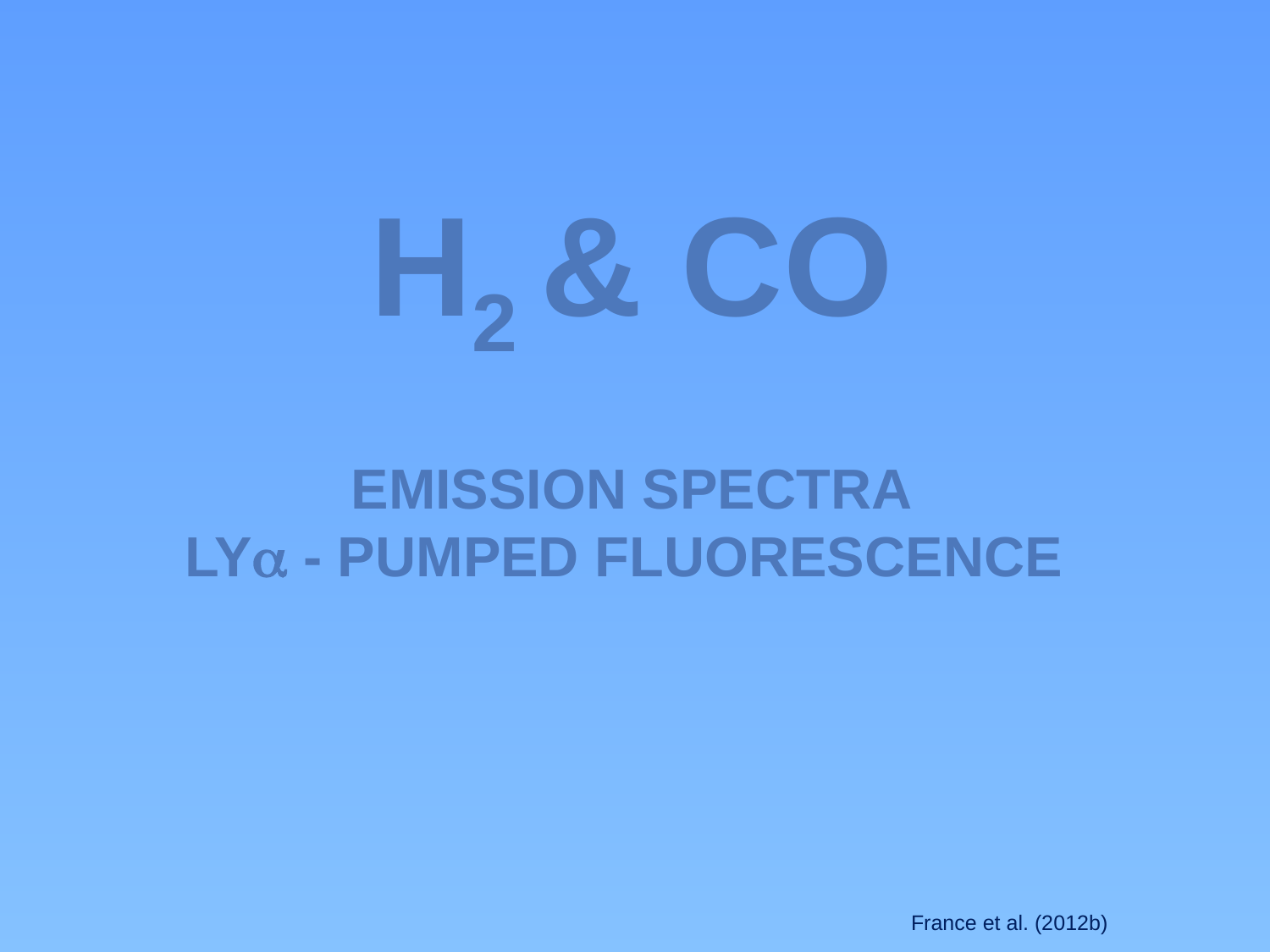

#
H2 & CO

EMISSION SPECTRA
Lyα - pumped fluorescence

France et al. (2012b)